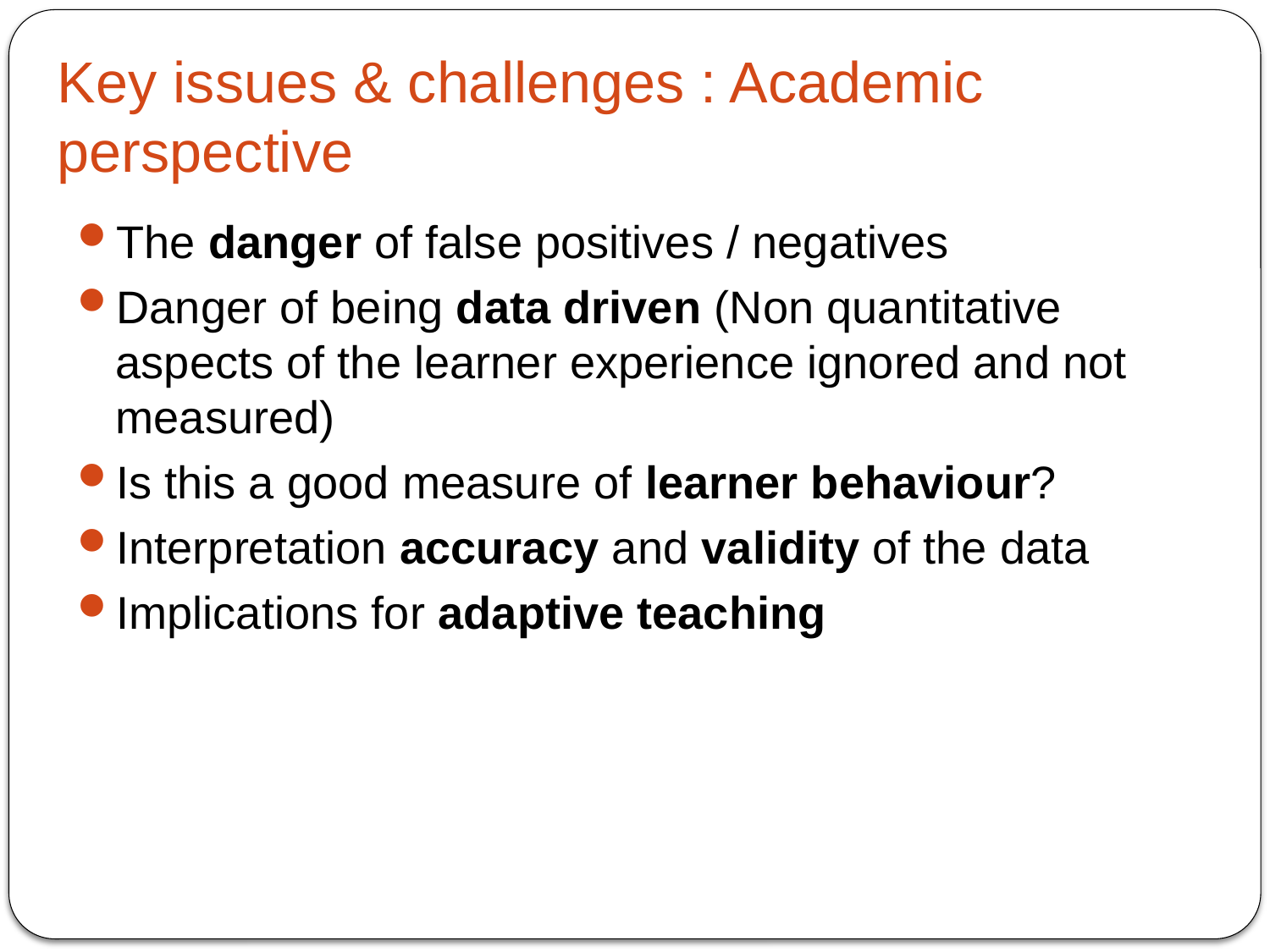

# Key issues & challenges : Academic  perspective
The danger of false positives / negatives
Danger of being data driven (Non quantitative aspects of the learner experience ignored and not measured)
Is this a good measure of learner behaviour?
Interpretation accuracy and validity of the data
Implications for adaptive teaching